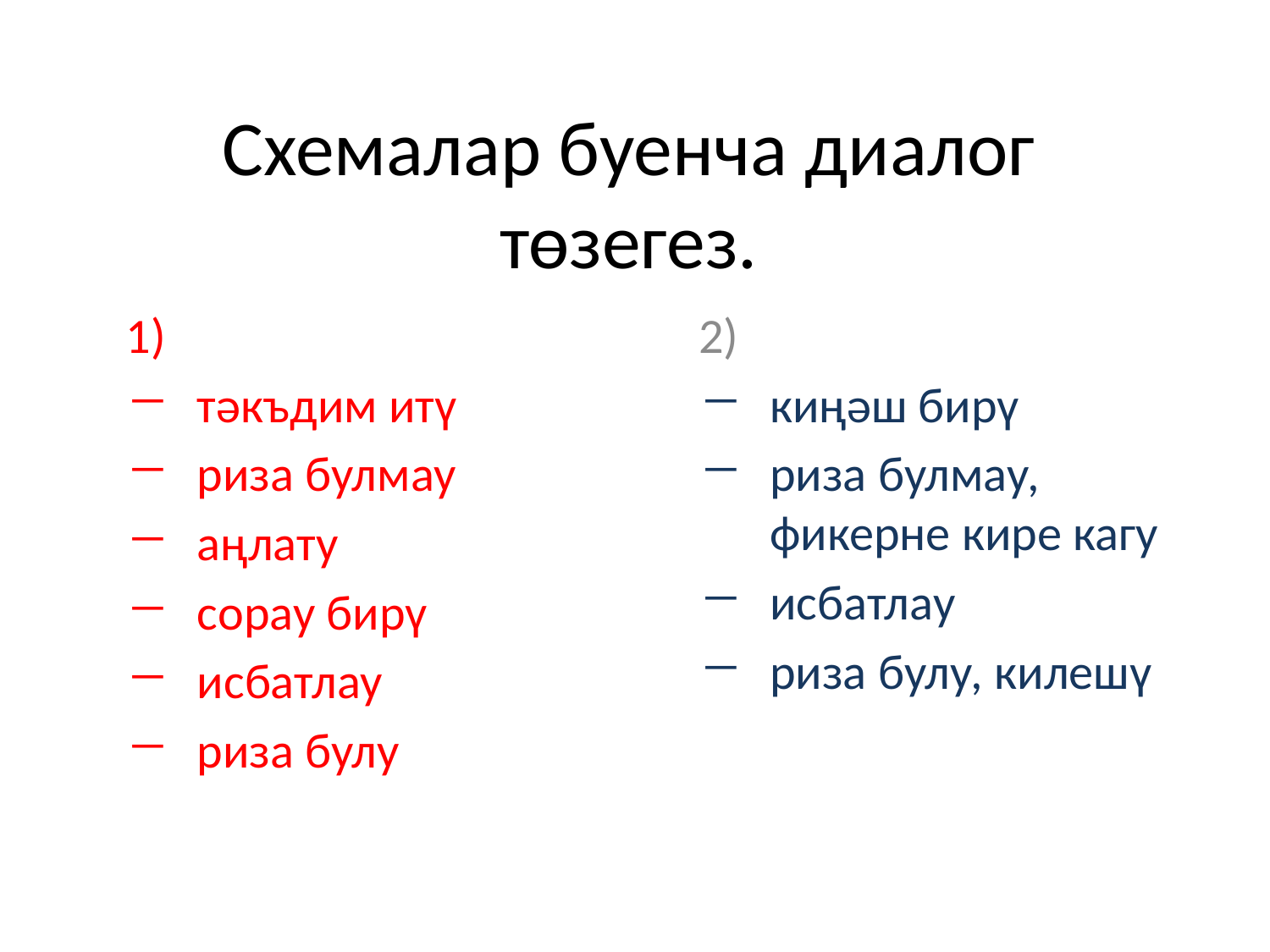

# Схемалар буенча диалог төзегез.
1)
тәкъдим итү
риза булмау
аңлату
сорау бирү
исбатлау
риза булу

2)
киңәш бирү
риза булмау, фикерне кире кагу
исбатлау
риза булу, килешү